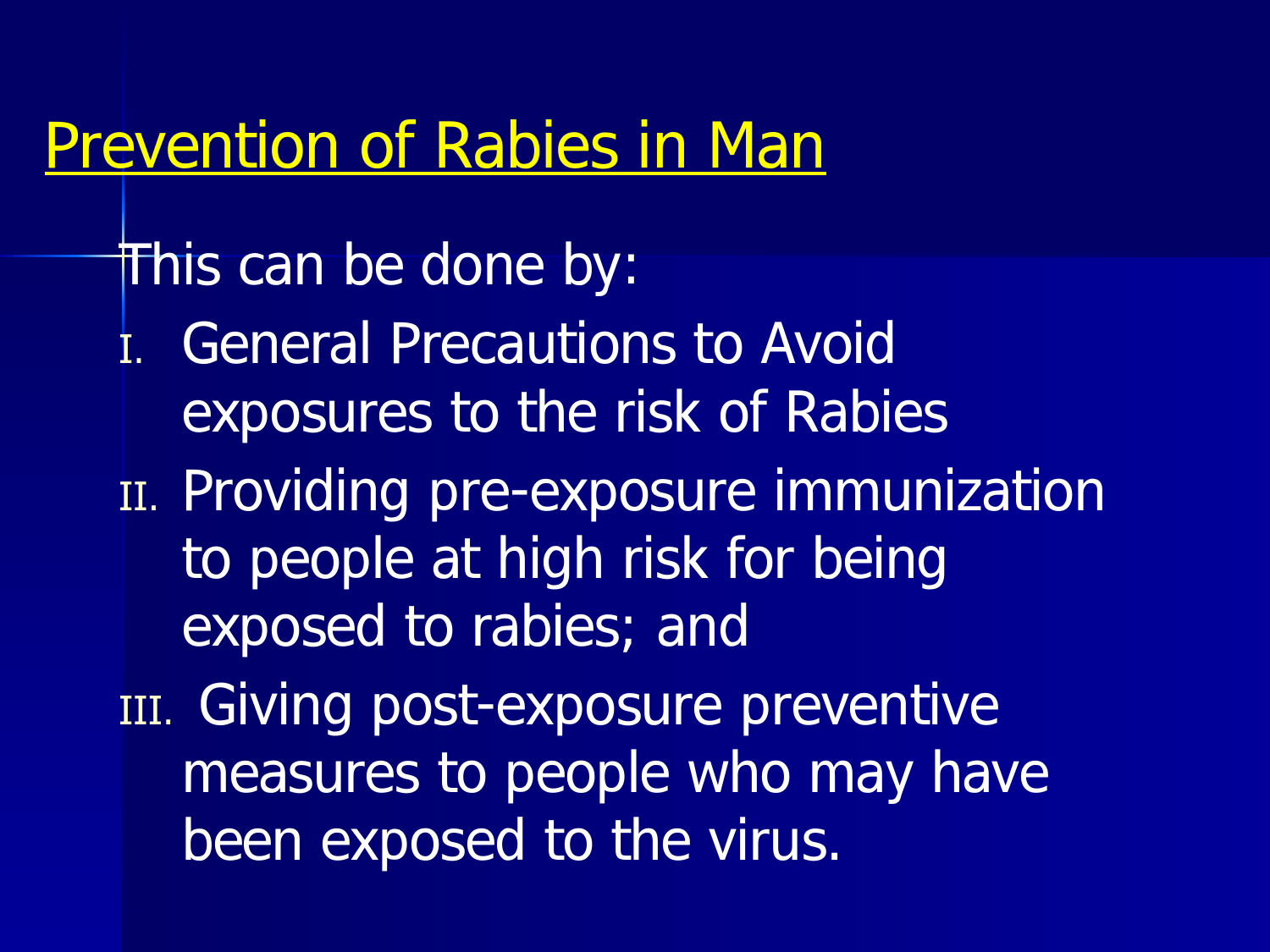

# Prevention of Rabies in Man
This can be done by:
General Precautions to Avoid exposures to the risk of Rabies
Providing pre-exposure immunization to people at high risk for being exposed to rabies; and
 Giving post-exposure preventive measures to people who may have been exposed to the virus.